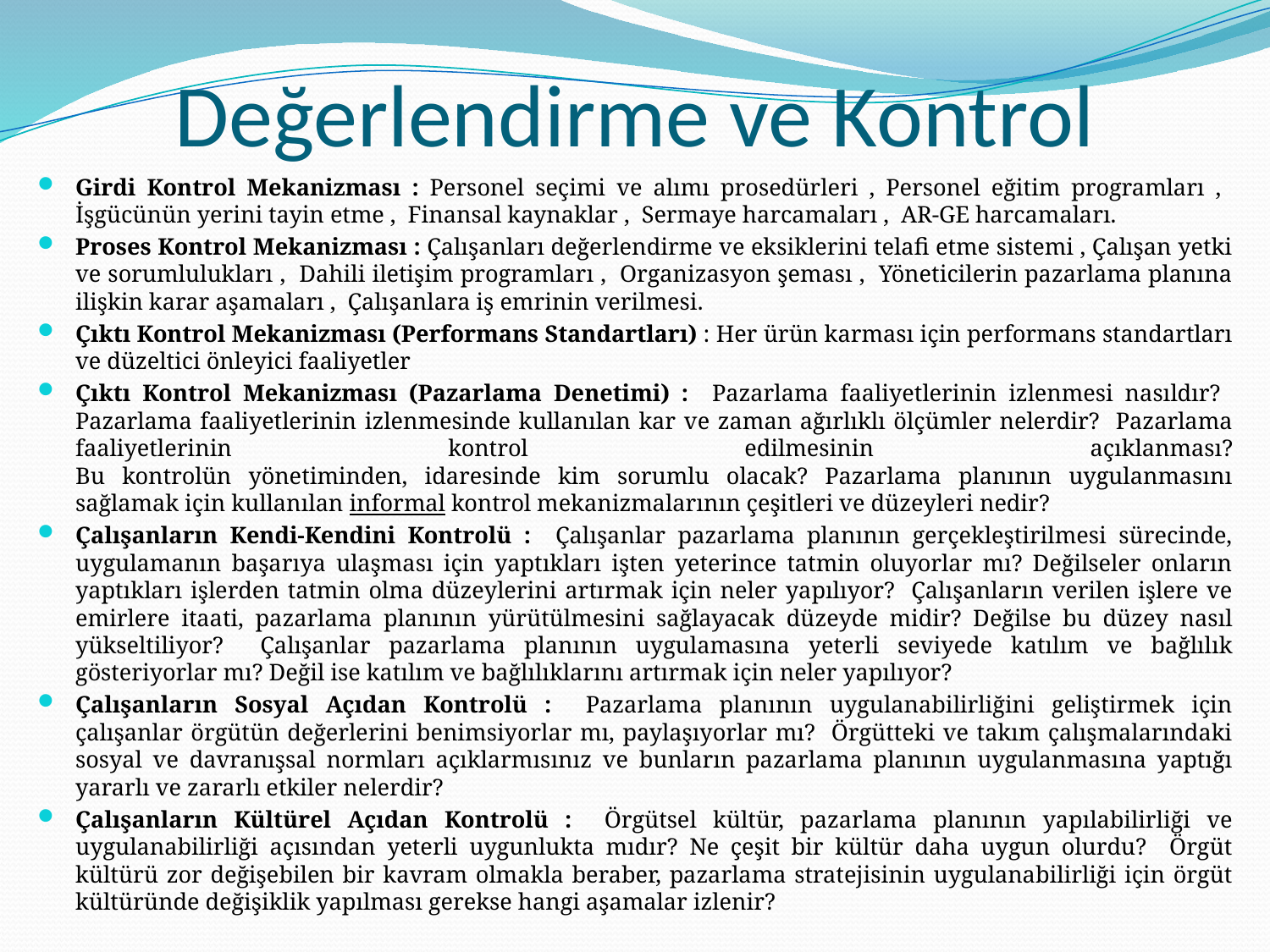

# Değerlendirme ve Kontrol
Girdi Kontrol Mekanizması : Personel seçimi ve alımı prosedürleri , Personel eğitim programları ,  İşgücünün yerini tayin etme ,  Finansal kaynaklar ,  Sermaye harcamaları ,  AR-GE harcamaları.
Proses Kontrol Mekanizması : Çalışanları değerlendirme ve eksiklerini telafi etme sistemi , Çalışan yetki ve sorumlulukları ,  Dahili iletişim programları ,  Organizasyon şeması ,  Yöneticilerin pazarlama planına ilişkin karar aşamaları ,  Çalışanlara iş emrinin verilmesi.
Çıktı Kontrol Mekanizması (Performans Standartları) : Her ürün karması için performans standartları ve düzeltici önleyici faaliyetler
Çıktı Kontrol Mekanizması (Pazarlama Denetimi) :  Pazarlama faaliyetlerinin izlenmesi nasıldır?  Pazarlama faaliyetlerinin izlenmesinde kullanılan kar ve zaman ağırlıklı ölçümler nelerdir?  Pazarlama faaliyetlerinin kontrol edilmesinin açıklanması?
Bu kontrolün yönetiminden, idaresinde kim sorumlu olacak? Pazarlama planının uygulanmasını sağlamak için kullanılan informal kontrol mekanizmalarının çeşitleri ve düzeyleri nedir?
Çalışanların Kendi-Kendini Kontrolü :  Çalışanlar pazarlama planının gerçekleştirilmesi sürecinde, uygulamanın başarıya ulaşması için yaptıkları işten yeterince tatmin oluyorlar mı? Değilseler onların yaptıkları işlerden tatmin olma düzeylerini artırmak için neler yapılıyor?  Çalışanların verilen işlere ve emirlere itaati, pazarlama planının yürütülmesini sağlayacak düzeyde midir? Değilse bu düzey nasıl yükseltiliyor?  Çalışanlar pazarlama planının uygulamasına yeterli seviyede katılım ve bağlılık gösteriyorlar mı? Değil ise katılım ve bağlılıklarını artırmak için neler yapılıyor?
Çalışanların Sosyal Açıdan Kontrolü :  Pazarlama planının uygulanabilirliğini geliştirmek için çalışanlar örgütün değerlerini benimsiyorlar mı, paylaşıyorlar mı?  Örgütteki ve takım çalışmalarındaki sosyal ve davranışsal normları açıklarmısınız ve bunların pazarlama planının uygulanmasına yaptığı yararlı ve zararlı etkiler nelerdir?
Çalışanların Kültürel Açıdan Kontrolü :  Örgütsel kültür, pazarlama planının yapılabilirliği ve uygulanabilirliği açısından yeterli uygunlukta mıdır? Ne çeşit bir kültür daha uygun olurdu?  Örgüt kültürü zor değişebilen bir kavram olmakla beraber, pazarlama stratejisinin uygulanabilirliği için örgüt kültüründe değişiklik yapılması gerekse hangi aşamalar izlenir?